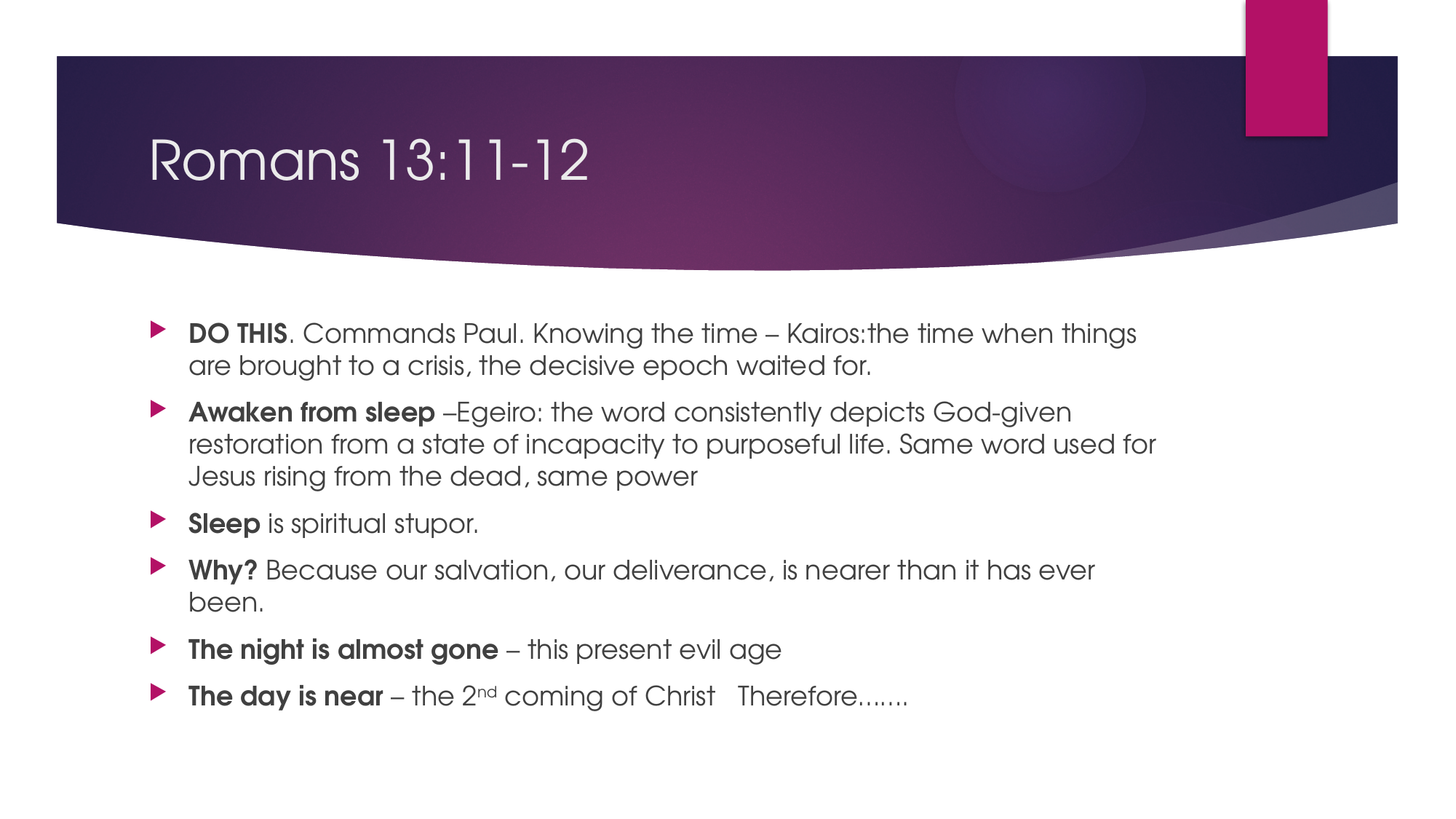

# Romans 13:11-12
DO THIS. Commands Paul. Knowing the time – Kairos:the time when things are brought to a crisis, the decisive epoch waited for.
Awaken from sleep –Egeiro: the word consistently depicts God-given restoration from a state of incapacity to purposeful life. Same word used for Jesus rising from the dead, same power
Sleep is spiritual stupor.
Why? Because our salvation, our deliverance, is nearer than it has ever been.
The night is almost gone – this present evil age
The day is near – the 2nd coming of Christ   Therefore…….